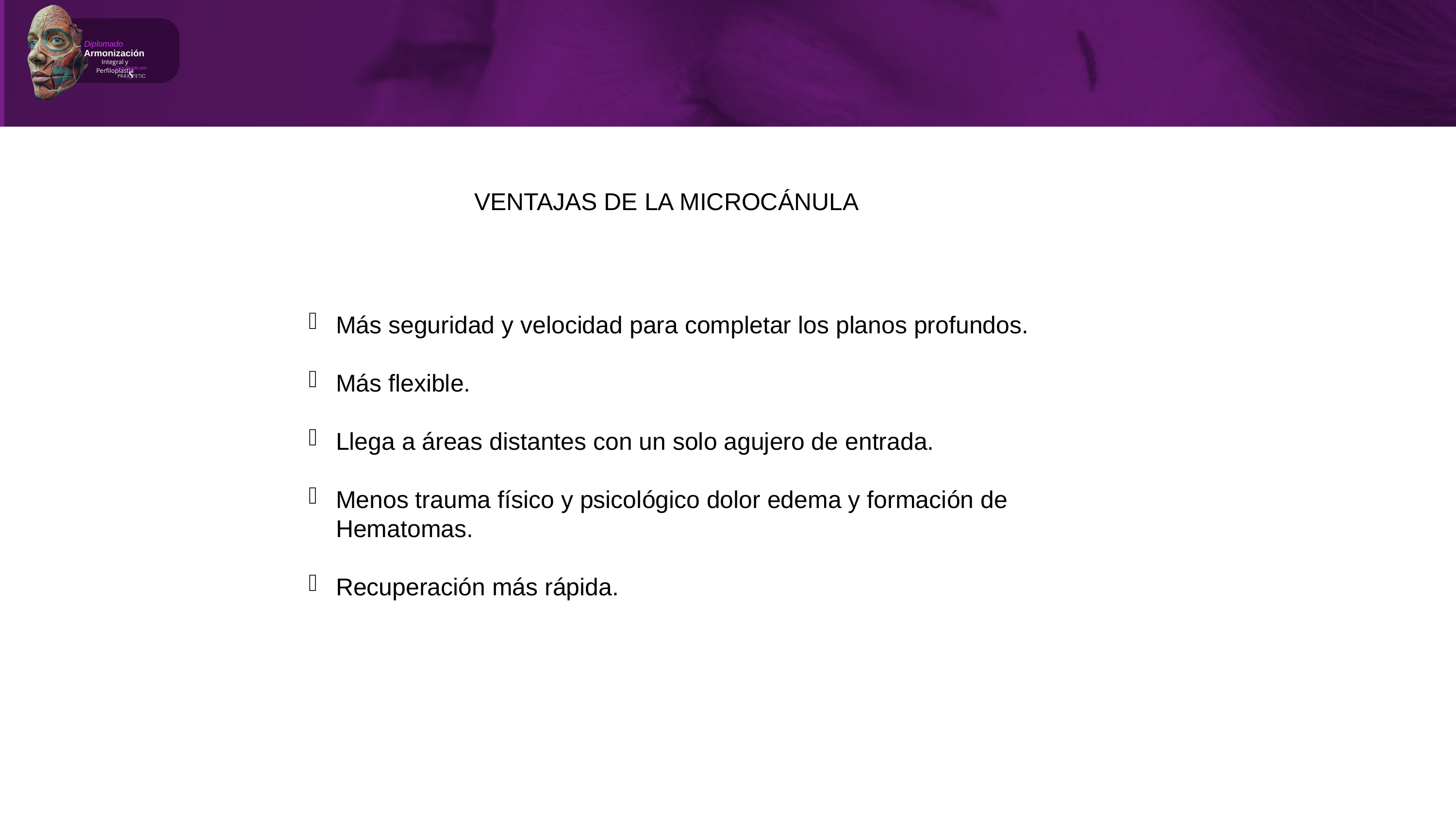

Diplomado

Armonización
Integral y Perfiloplastia

Coordinado por:
VENTAJAS DE LA MICROCÁNULA
Más seguridad y velocidad para completar los planos profundos.

Más flexible.

Llega a áreas distantes con un solo agujero de entrada.

Menos trauma físico y psicológico dolor edema y formación de Hematomas.

Recuperación más rápida.